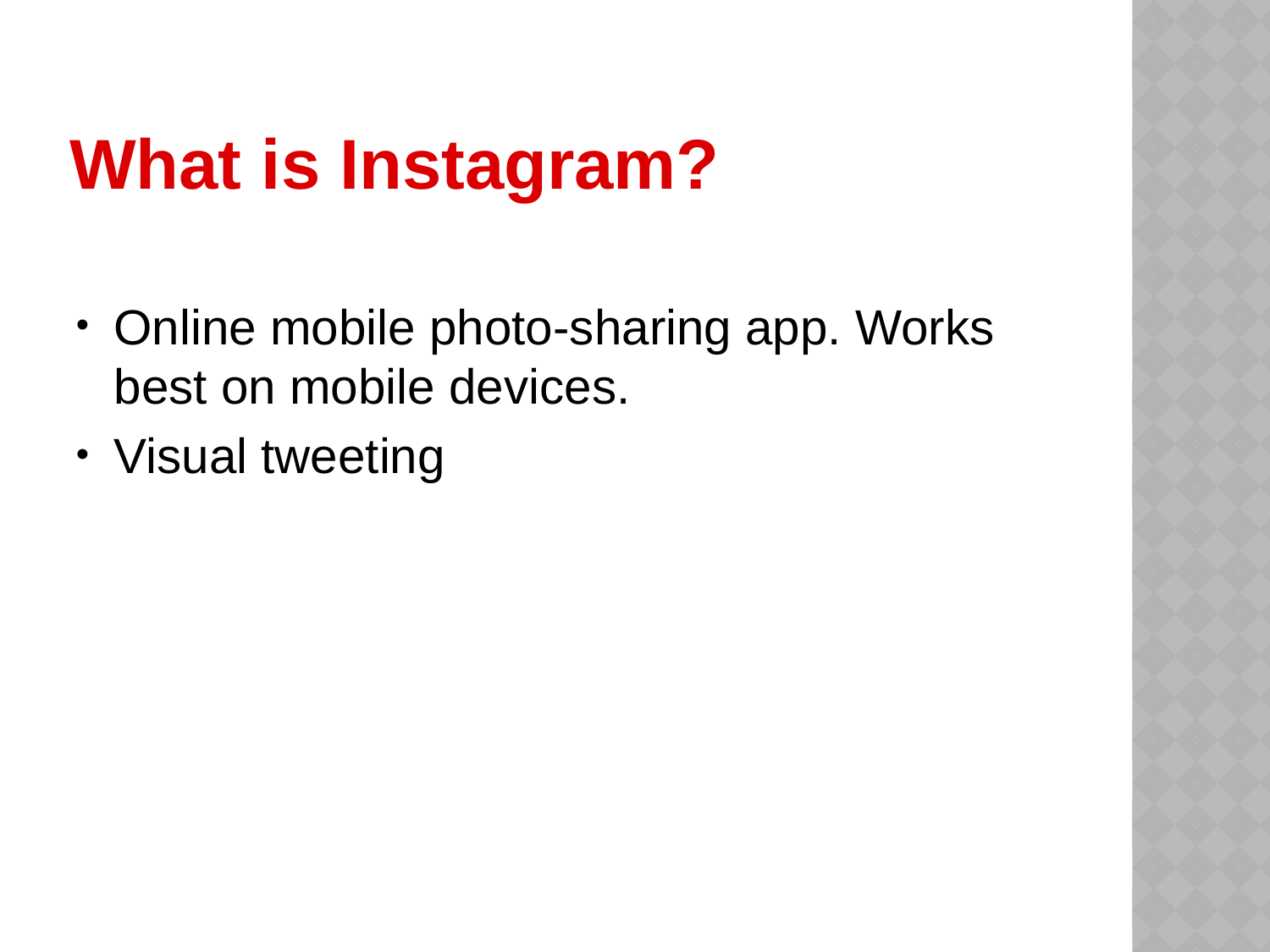

# What is Instagram?

Online mobile photo-sharing app. Works best on mobile devices.
Visual tweeting